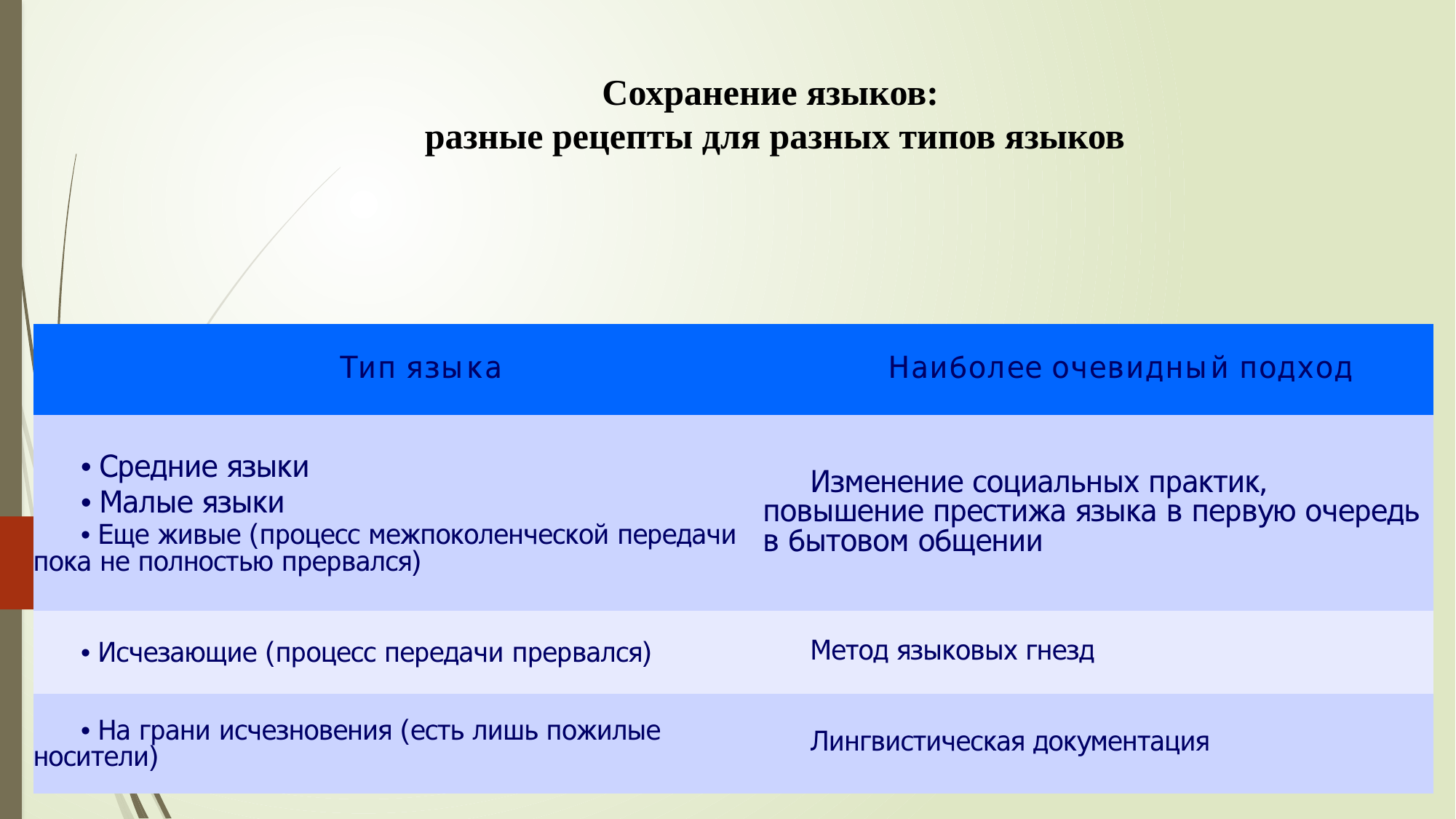

Сохранение языков:
разные рецепты для разных типов языков
| Тип языка | Наиболее очевидный подход |
| --- | --- |
| • Средние языки • Малые языки • Еще живые (процесс межпоколенческой передачи пока не полностью прервался) | Изменение социальных практик, повышение престижа языка в первую очередь в бытовом общении |
| • Исчезающие (процесс передачи прервался) | Метод языковых гнезд |
| • На грани исчезновения (есть лишь пожилые носители) | Лингвистическая документация |